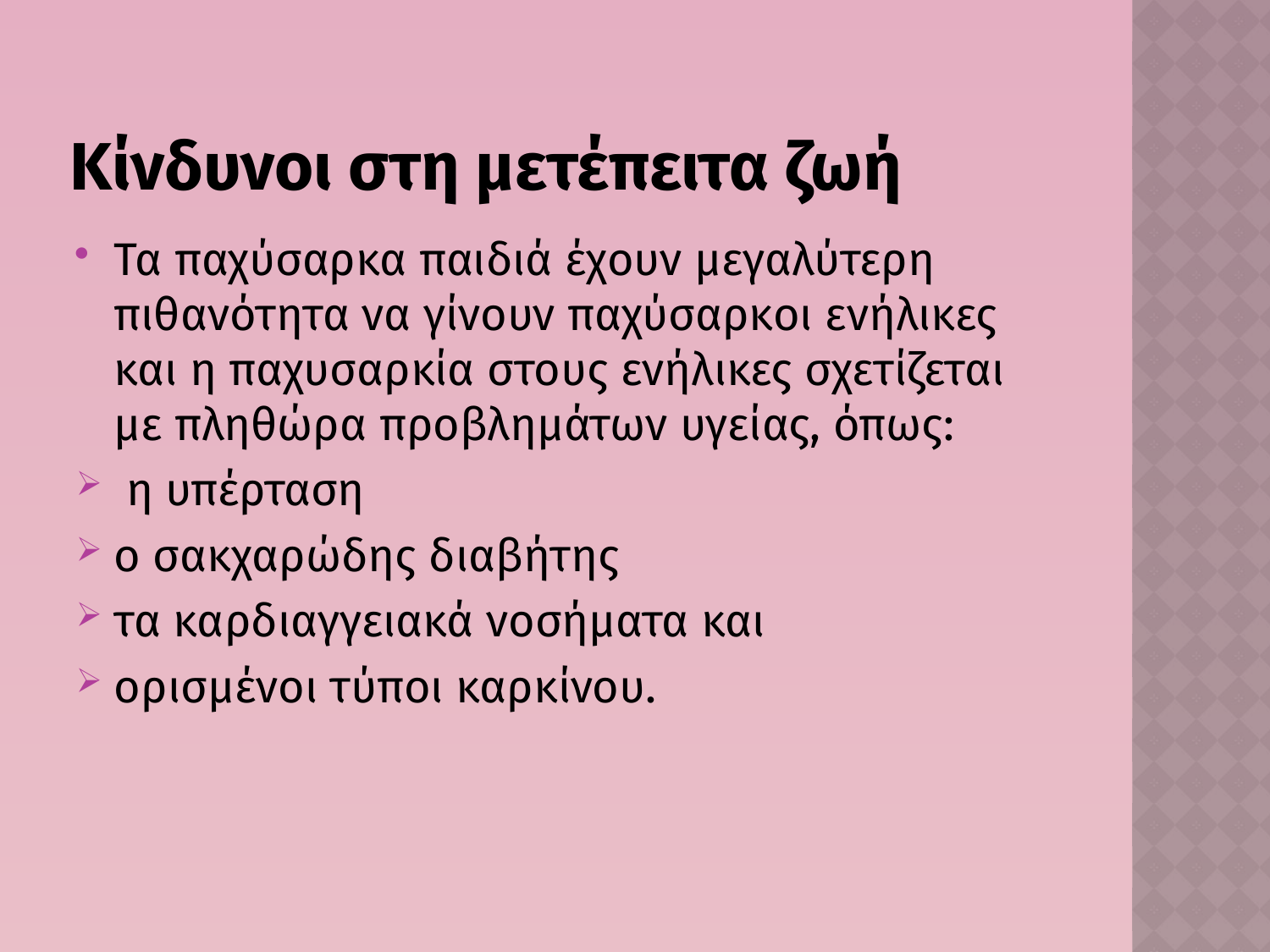

# Κίνδυνοι στη μετέπειτα ζωή
Τα παχύσαρκα παιδιά έχουν μεγαλύτερη πιθανότητα να γίνουν παχύσαρκοι ενήλικες και η παχυσαρκία στους ενήλικες σχετίζεται με πληθώρα προβλημάτων υγείας, όπως:
 η υπέρταση
ο σακχαρώδης διαβήτης
τα καρδιαγγειακά νοσήματα και
ορισμένοι τύποι καρκίνου.